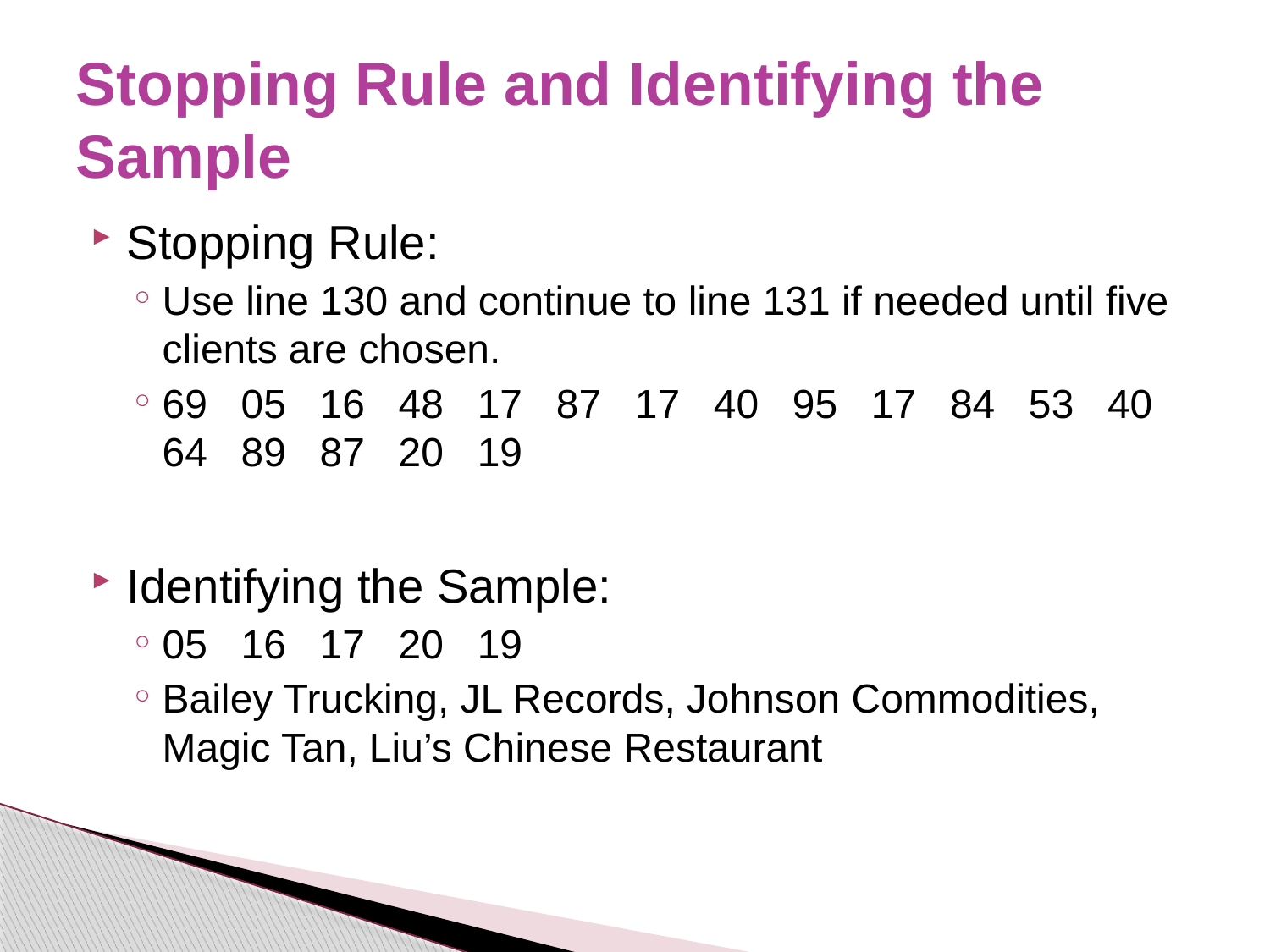

# Stopping Rule and Identifying the Sample
Stopping Rule:
Use line 130 and continue to line 131 if needed until five clients are chosen.
69   05   16   48   17   87   17   40   95   17   84   53   40   64   89   87   20   19

Identifying the Sample:
05   16   17   20   19
Bailey Trucking, JL Records, Johnson Commodities, Magic Tan, Liu’s Chinese Restaurant